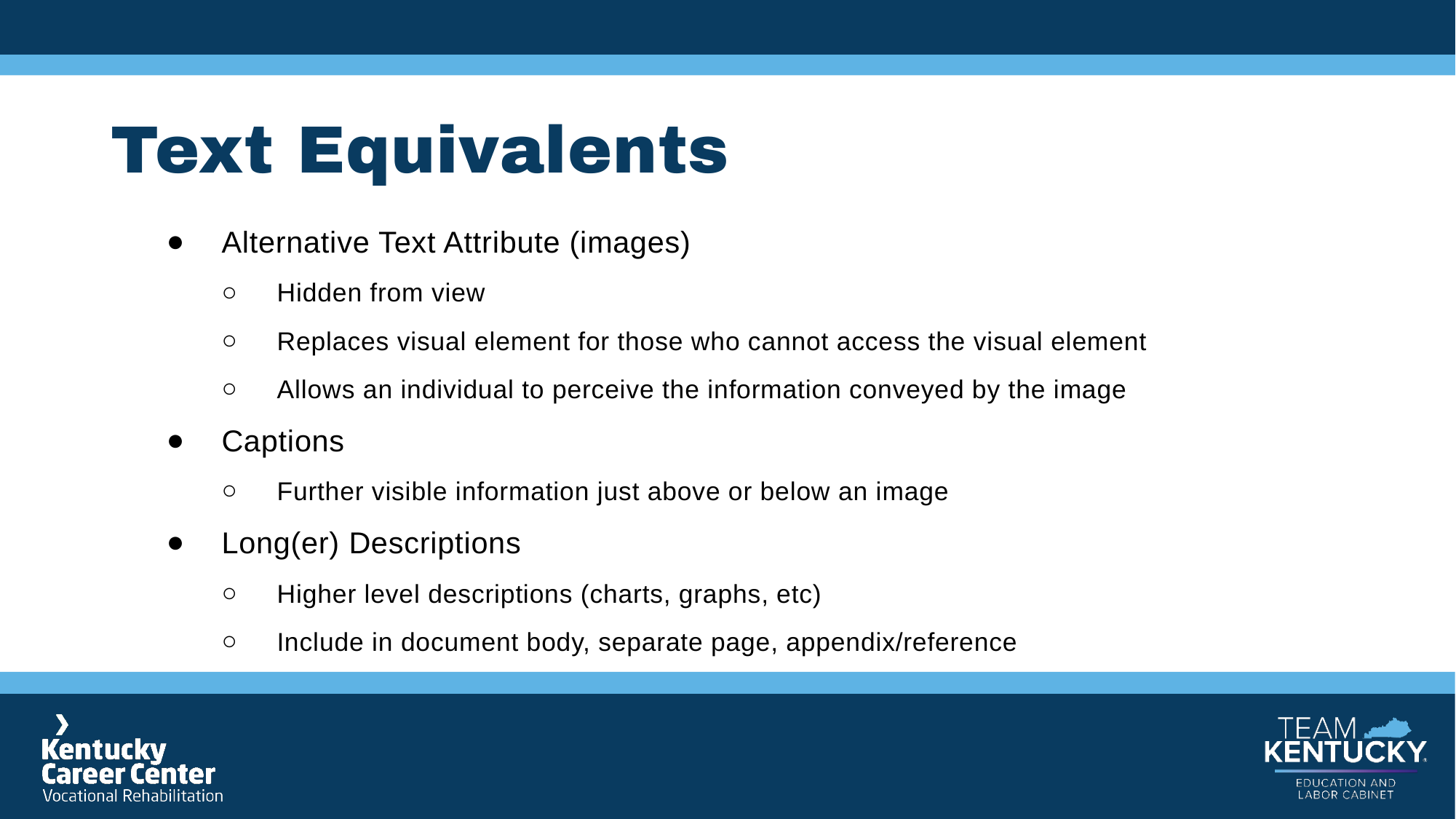

# Text Equivalents
Alternative Text Attribute (images)
Hidden from view
Replaces visual element for those who cannot access the visual element
Allows an individual to perceive the information conveyed by the image
Captions
Further visible information just above or below an image
Long(er) Descriptions
Higher level descriptions (charts, graphs, etc)
Include in document body, separate page, appendix/reference